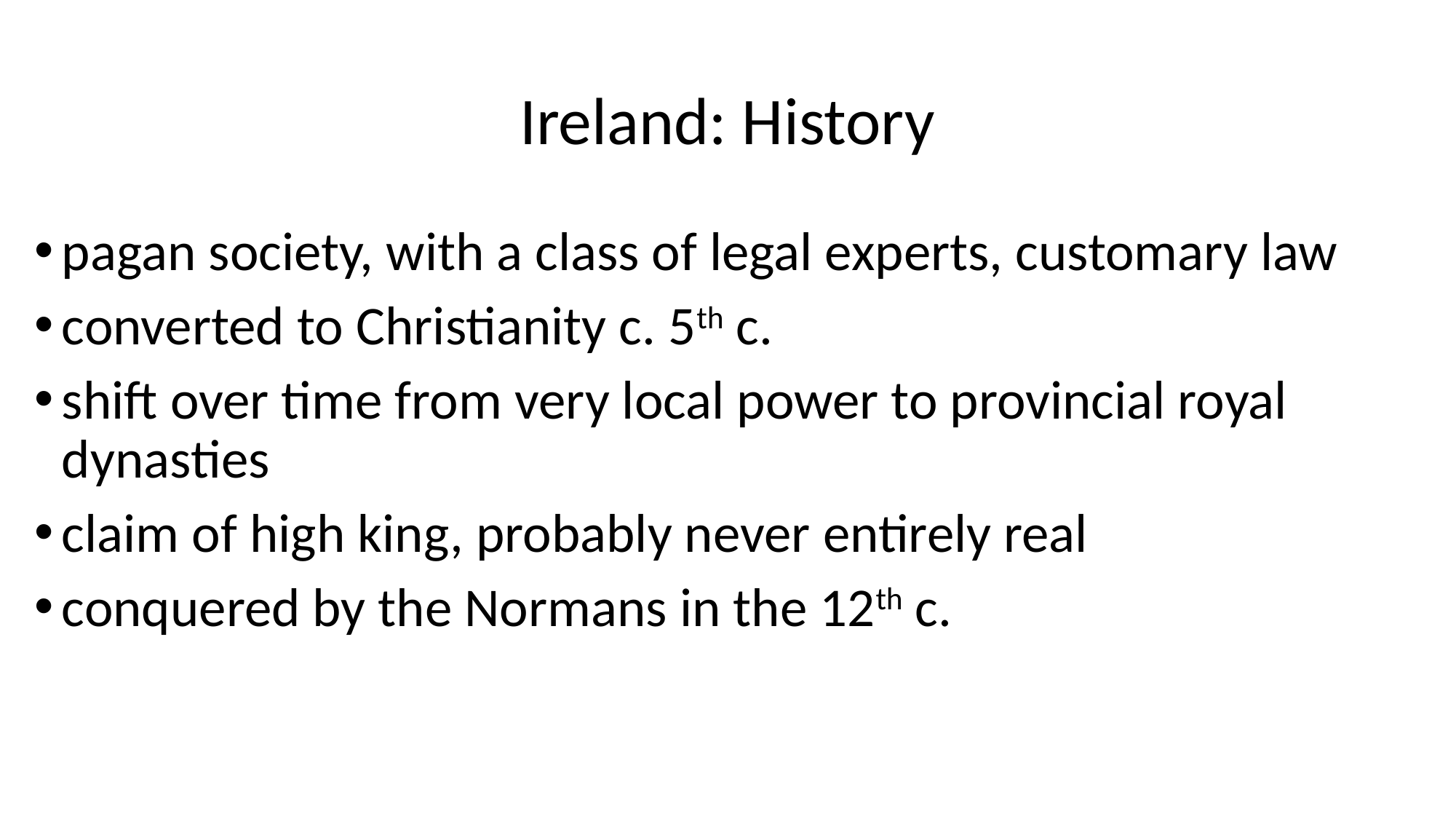

# Ireland: History
pagan society, with a class of legal experts, customary law
converted to Christianity c. 5th c.
shift over time from very local power to provincial royal dynasties
claim of high king, probably never entirely real
conquered by the Normans in the 12th c.